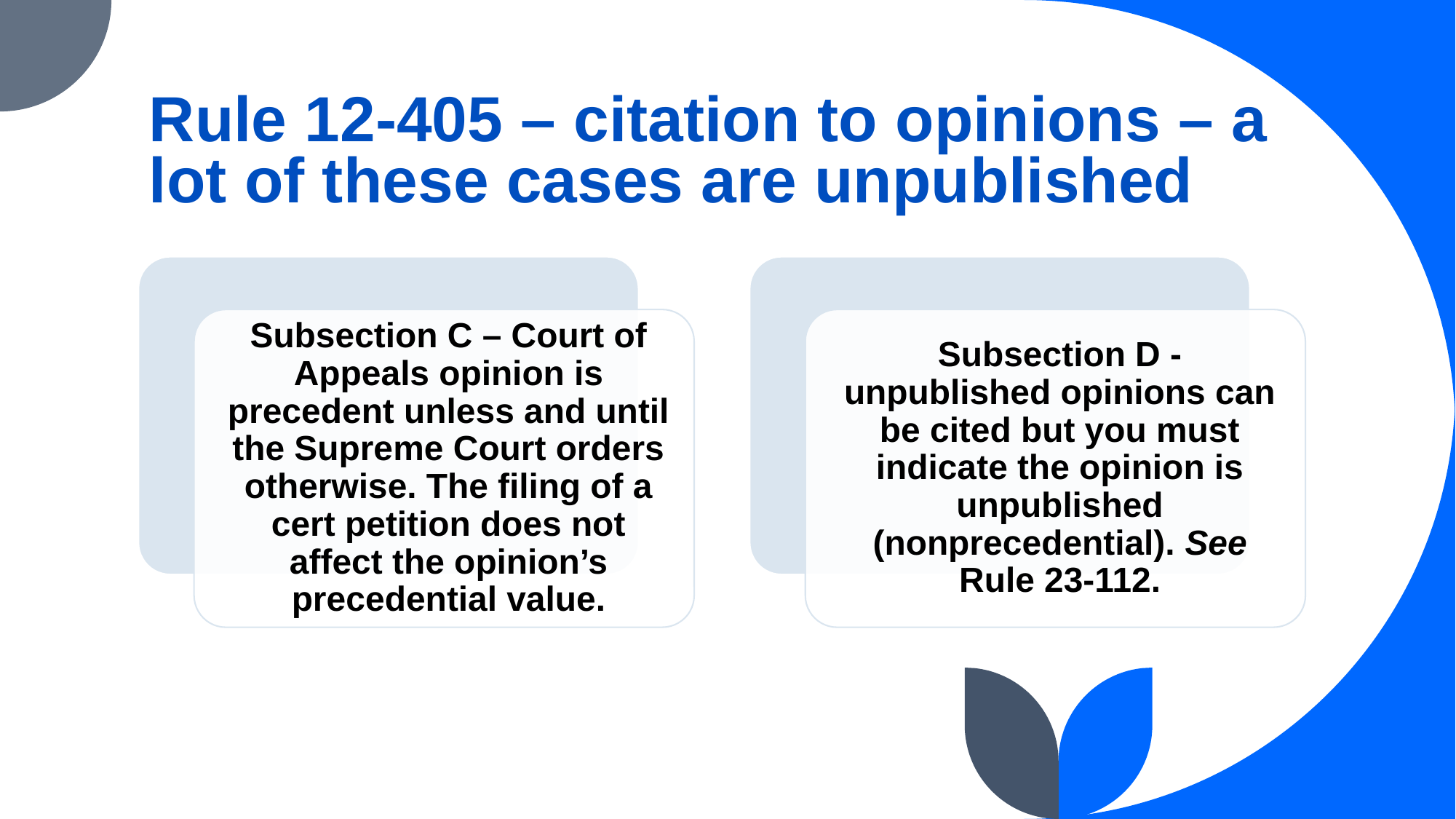

# Rule 12-405 – citation to opinions – a lot of these cases are unpublished
Subsection C – Court of Appeals opinion is precedent unless and until the Supreme Court orders otherwise. The filing of a cert petition does not affect the opinion’s precedential value.
Subsection D - unpublished opinions can be cited but you must indicate the opinion is unpublished (nonprecedential). See Rule 23-112.